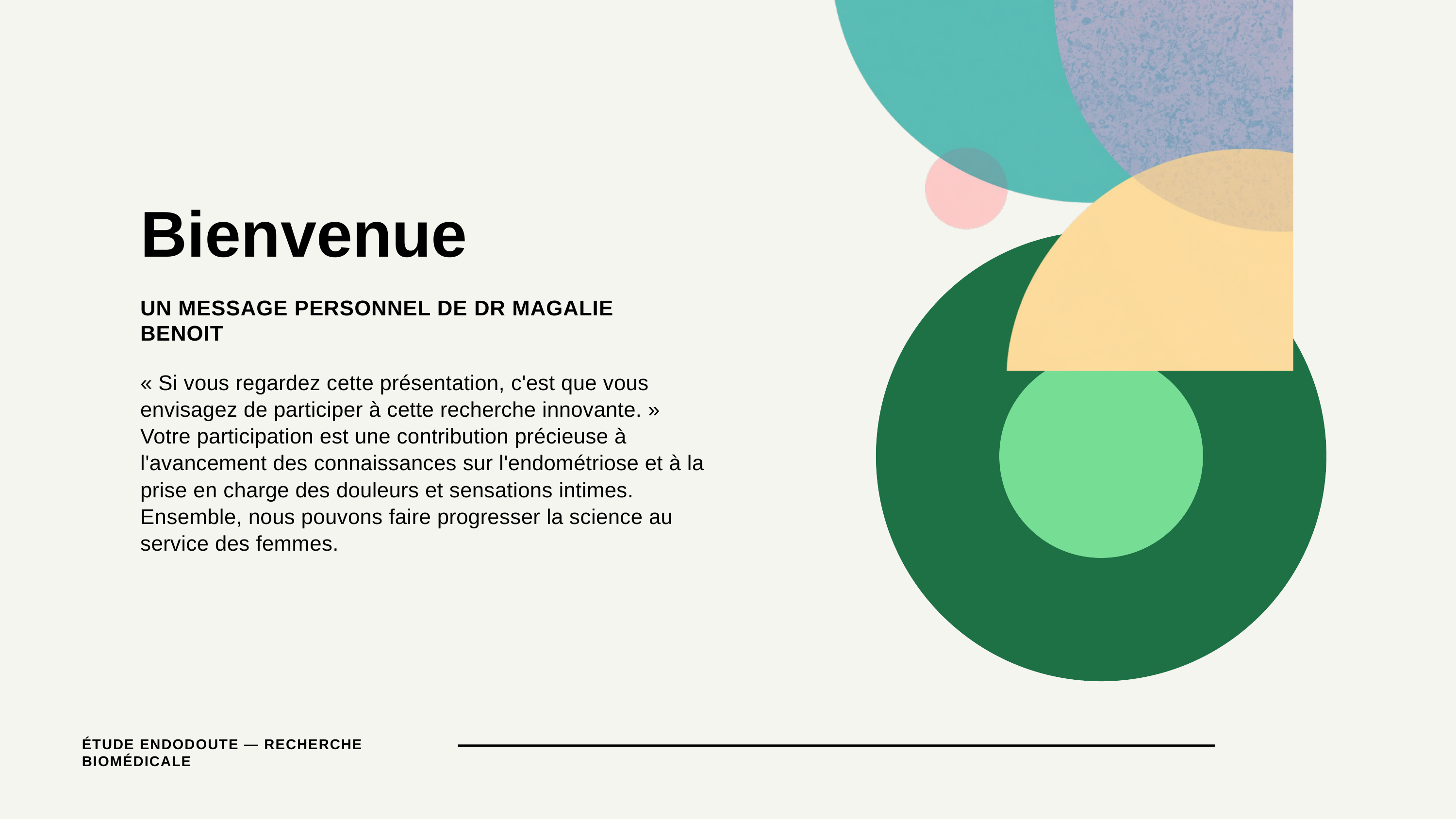

Bienvenue
UN MESSAGE PERSONNEL DE DR MAGALIE BENOIT
« Si vous regardez cette présentation, c'est que vous envisagez de participer à cette recherche innovante. »
Votre participation est une contribution précieuse à l'avancement des connaissances sur l'endométriose et à la prise en charge des douleurs et sensations intimes. Ensemble, nous pouvons faire progresser la science au service des femmes.

ÉTUDE ENDODOUTE — RECHERCHE BIOMÉDICALE